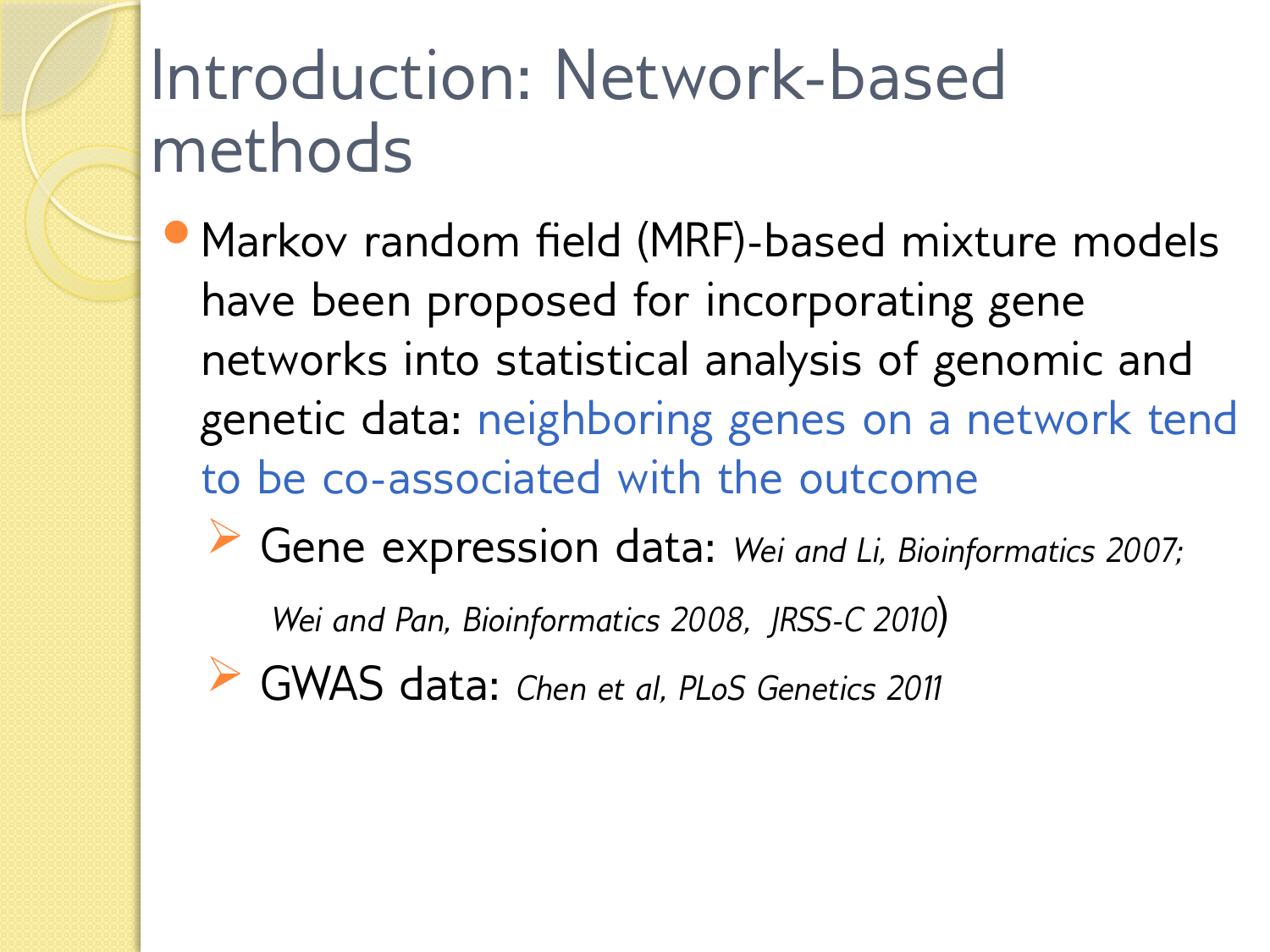

# Introduction: Network-based methods
Markov random field (MRF)-based mixture models have been proposed for incorporating gene networks into statistical analysis of genomic and genetic data: neighboring genes on a network tend to be co-associated with the outcome
 Gene expression data: Wei and Li, Bioinformatics 2007;
      Wei and Pan, Bioinformatics 2008,  JRSS-C 2010)
 GWAS data: Chen et al, PLoS Genetics 2011